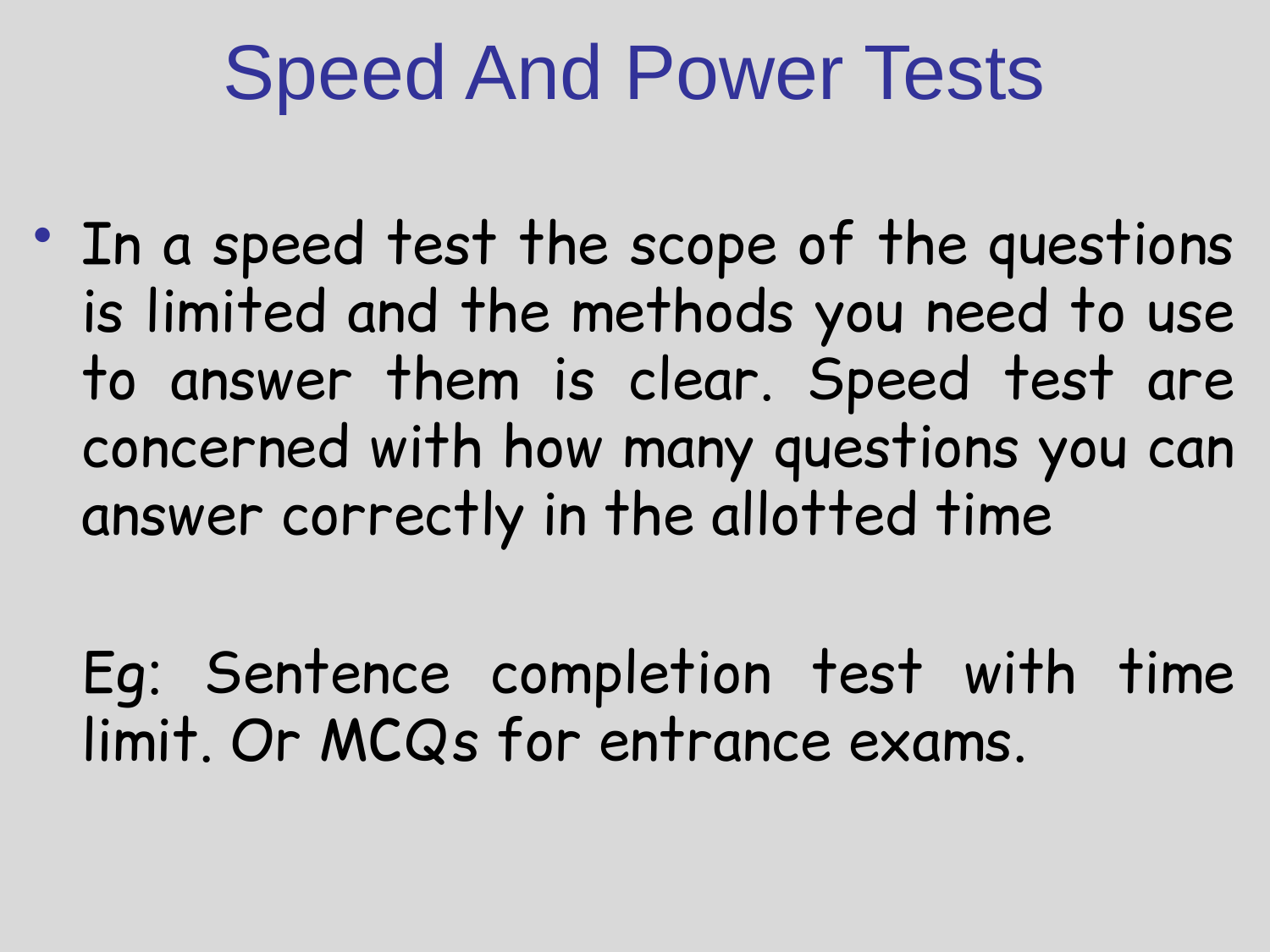

Speed And Power Tests
In a speed test the scope of the questions is limited and the methods you need to use to answer them is clear. Speed test are concerned with how many questions you can answer correctly in the allotted time

	Eg: Sentence completion test with time limit. Or MCQs for entrance exams.